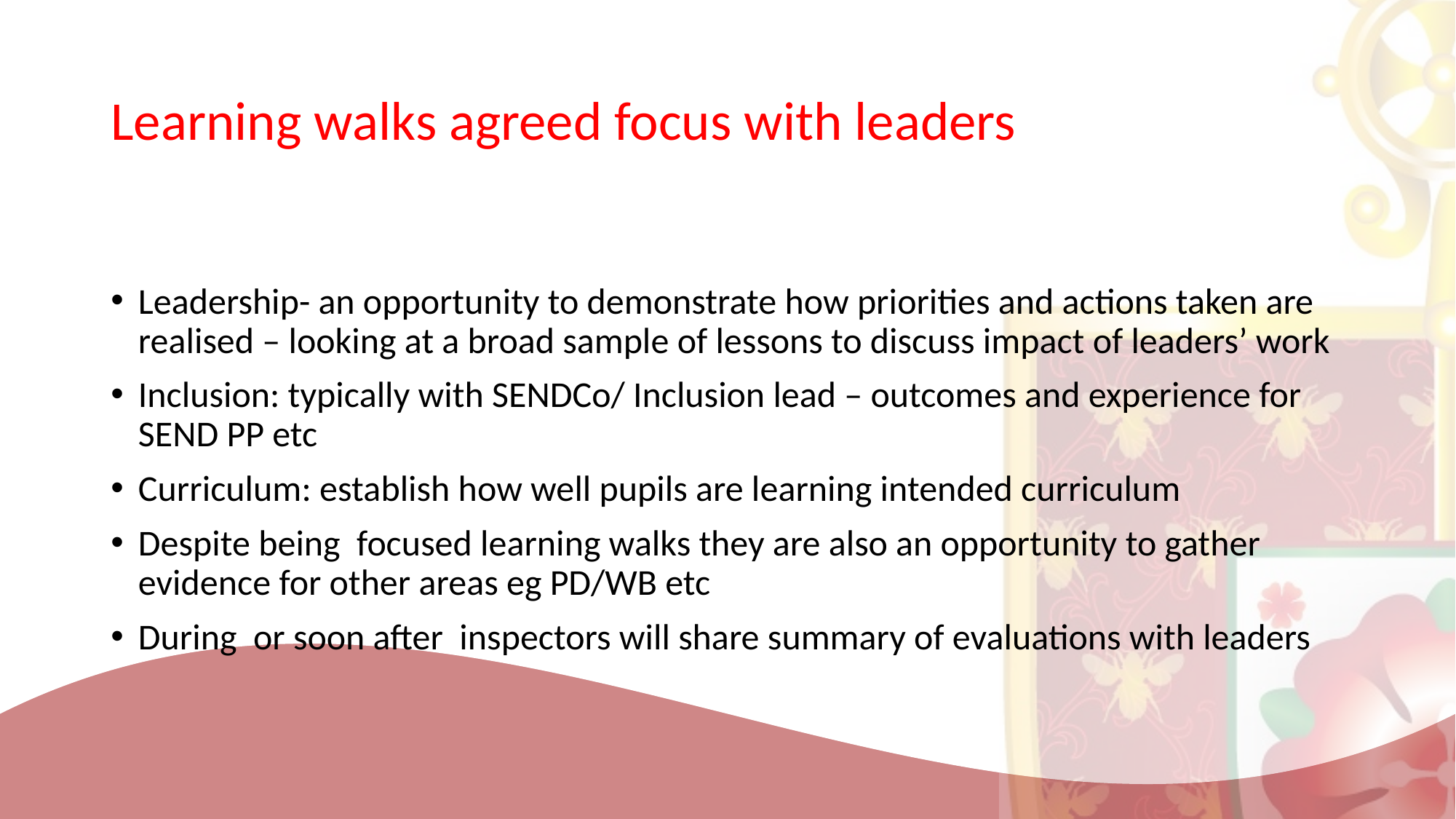

# Learning walks agreed focus with leaders

Leadership- an opportunity to demonstrate how priorities and actions taken are realised – looking at a broad sample of lessons to discuss impact of leaders’ work
Inclusion: typically with SENDCo/ Inclusion lead – outcomes and experience for SEND PP etc
Curriculum: establish how well pupils are learning intended curriculum
Despite being  focused learning walks they are also an opportunity to gather evidence for other areas eg PD/WB etc
During  or soon after  inspectors will share summary of evaluations with leaders